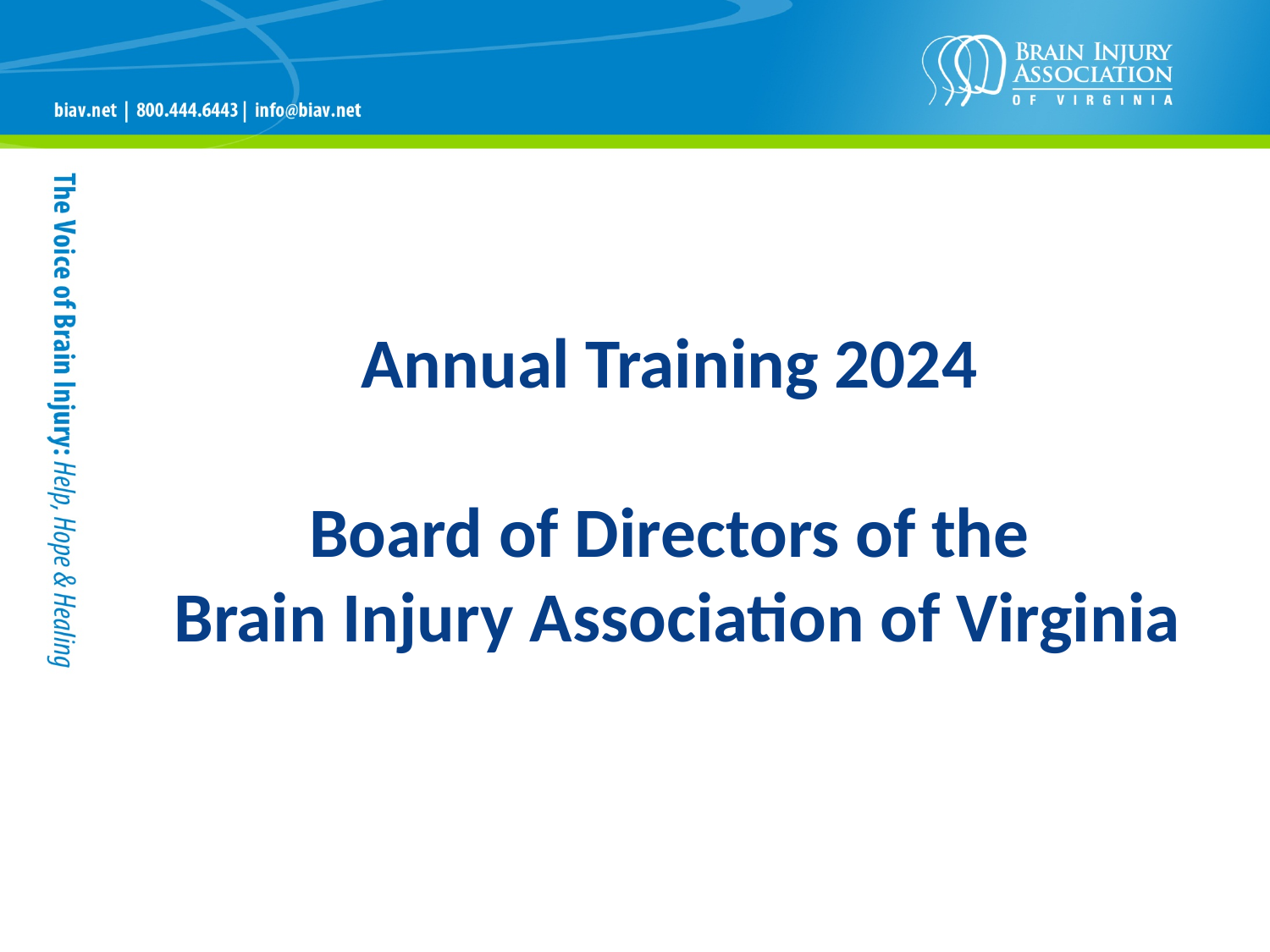

# Annual Training 2024 Board of Directors of the Brain Injury Association of Virginia